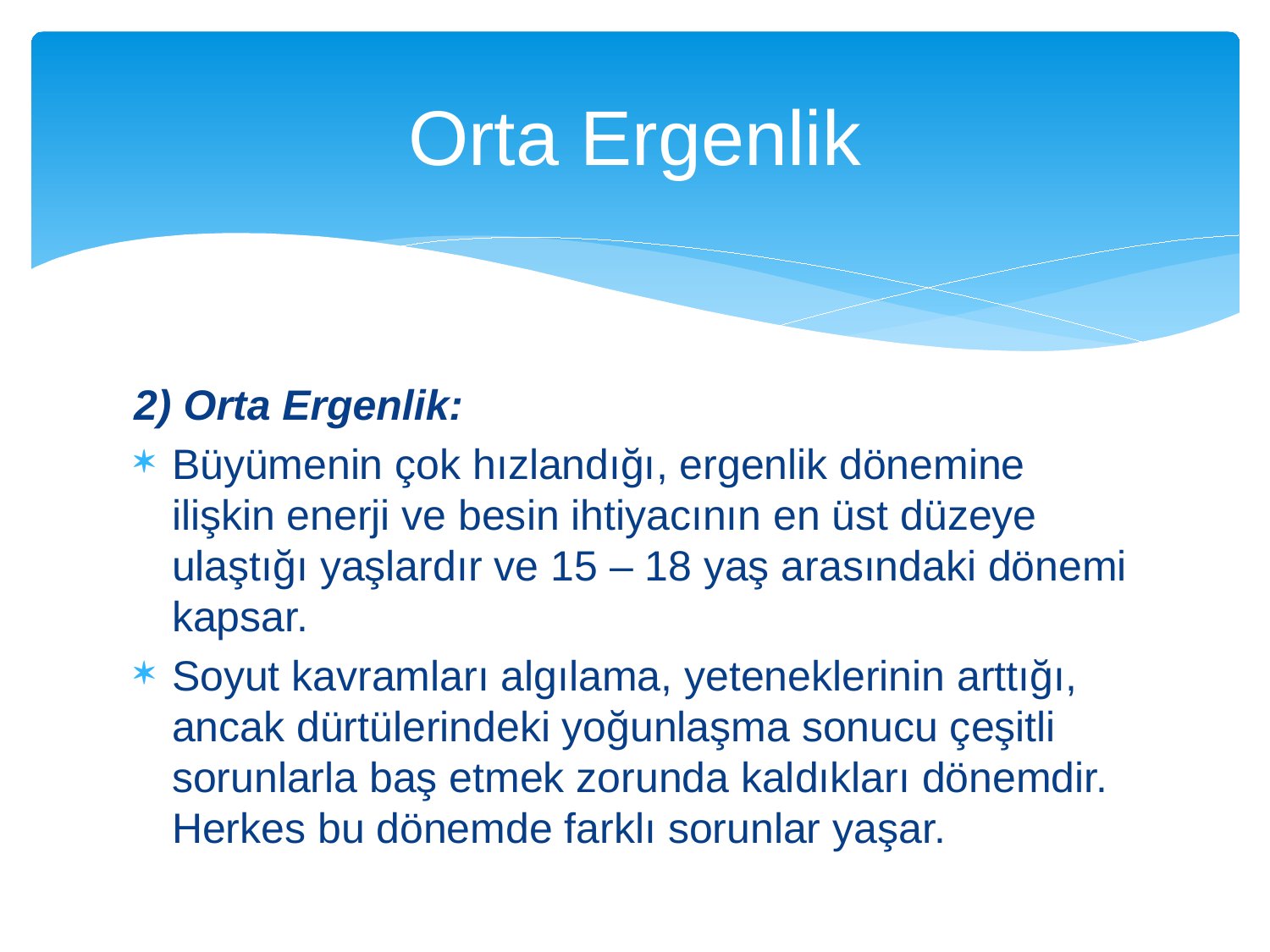

# Orta Ergenlik
2) Orta Ergenlik:
Büyümenin çok hızlandığı, ergenlik dönemine ilişkin enerji ve besin ihtiyacının en üst düzeye ulaştığı yaşlardır ve 15 – 18 yaş arasındaki dönemi kapsar.
Soyut kavramları algılama, yeteneklerinin arttığı, ancak dürtülerindeki yoğunlaşma sonucu çeşitli sorunlarla baş etmek zorunda kaldıkları dönemdir. Herkes bu dönemde farklı sorunlar yaşar.